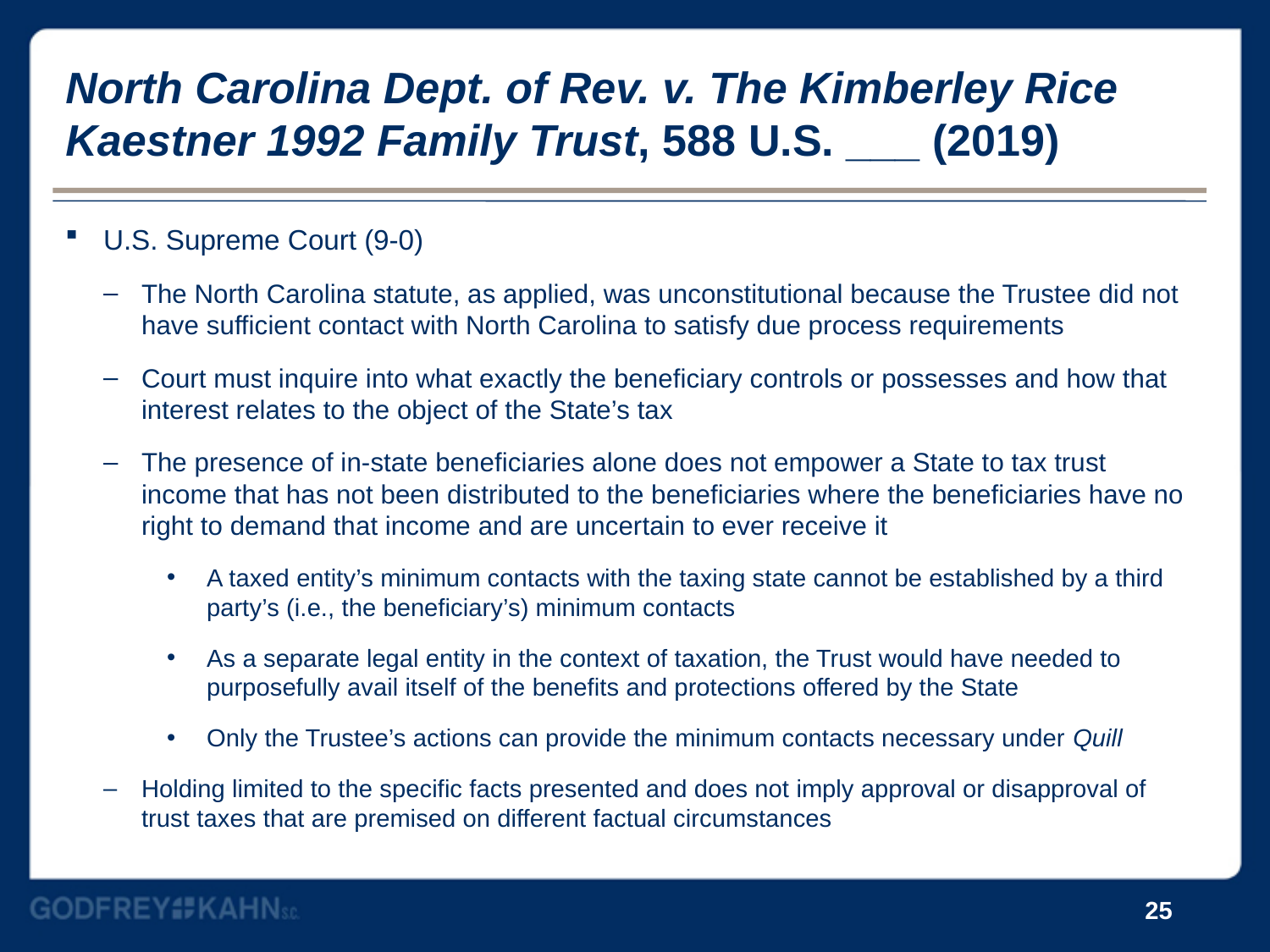

# North Carolina Dept. of Rev. v. The Kimberley Rice Kaestner 1992 Family Trust, 588 U.S. ___ (2019)
U.S. Supreme Court (9-0)
The North Carolina statute, as applied, was unconstitutional because the Trustee did not have sufficient contact with North Carolina to satisfy due process requirements
Court must inquire into what exactly the beneficiary controls or possesses and how that interest relates to the object of the State’s tax
The presence of in-state beneficiaries alone does not empower a State to tax trust income that has not been distributed to the beneficiaries where the beneficiaries have no right to demand that income and are uncertain to ever receive it
A taxed entity’s minimum contacts with the taxing state cannot be established by a third party’s (i.e., the beneficiary’s) minimum contacts
As a separate legal entity in the context of taxation, the Trust would have needed to purposefully avail itself of the benefits and protections offered by the State
Only the Trustee’s actions can provide the minimum contacts necessary under Quill
Holding limited to the specific facts presented and does not imply approval or disapproval of trust taxes that are premised on different factual circumstances

25